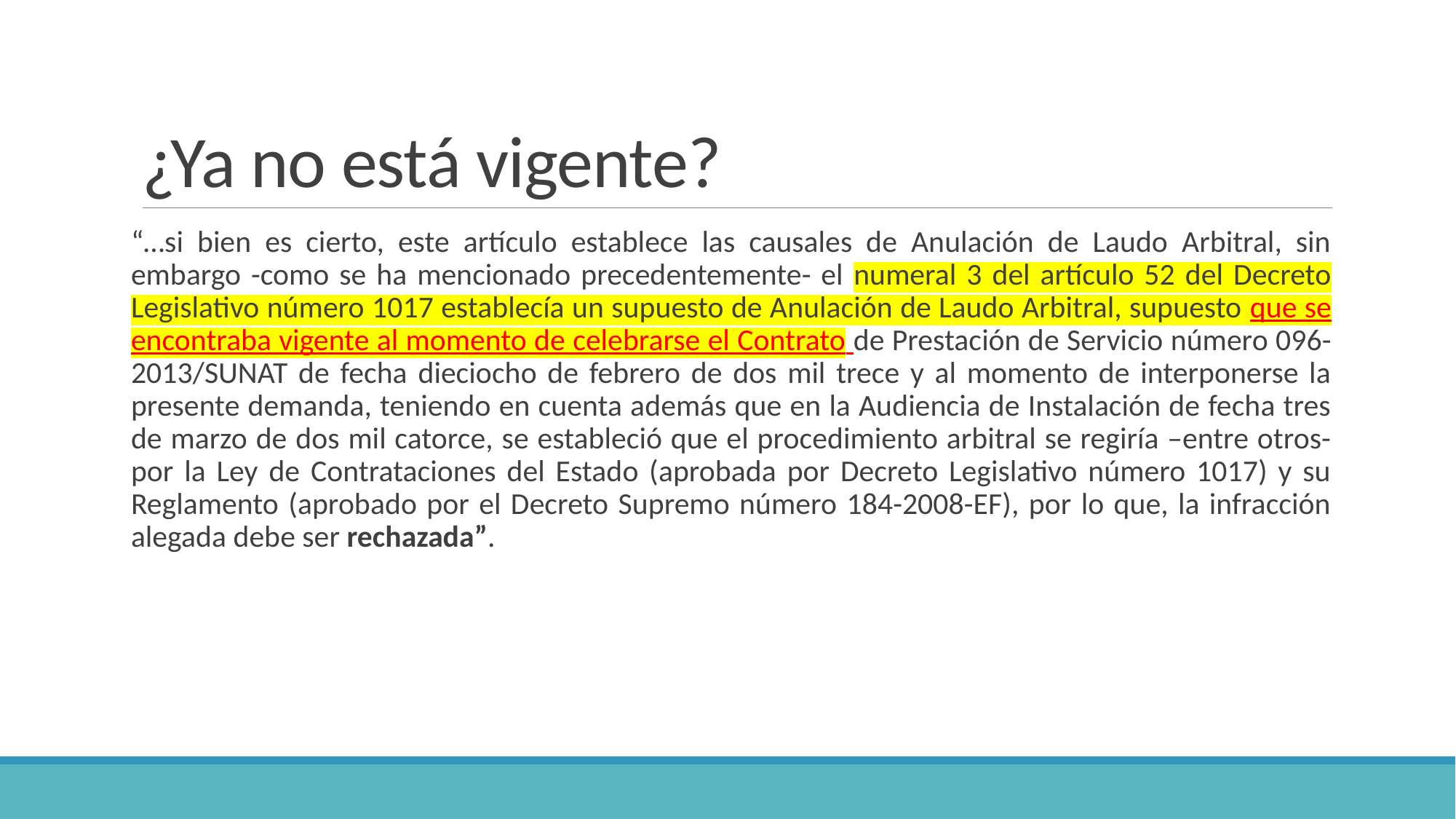

# ¿Ya no está vigente?
“…si bien es cierto, este artículo establece las causales de Anulación de Laudo Arbitral, sin embargo -como se ha mencionado precedentemente- el numeral 3 del artículo 52 del Decreto Legislativo número 1017 establecía un supuesto de Anulación de Laudo Arbitral, supuesto que se encontraba vigente al momento de celebrarse el Contrato de Prestación de Servicio número 096-2013/SUNAT de fecha dieciocho de febrero de dos mil trece y al momento de interponerse la presente demanda, teniendo en cuenta además que en la Audiencia de Instalación de fecha tres de marzo de dos mil catorce, se estableció que el procedimiento arbitral se regiría –entre otros- por la Ley de Contrataciones del Estado (aprobada por Decreto Legislativo número 1017) y su Reglamento (aprobado por el Decreto Supremo número 184-2008-EF), por lo que, la infracción alegada debe ser rechazada”.